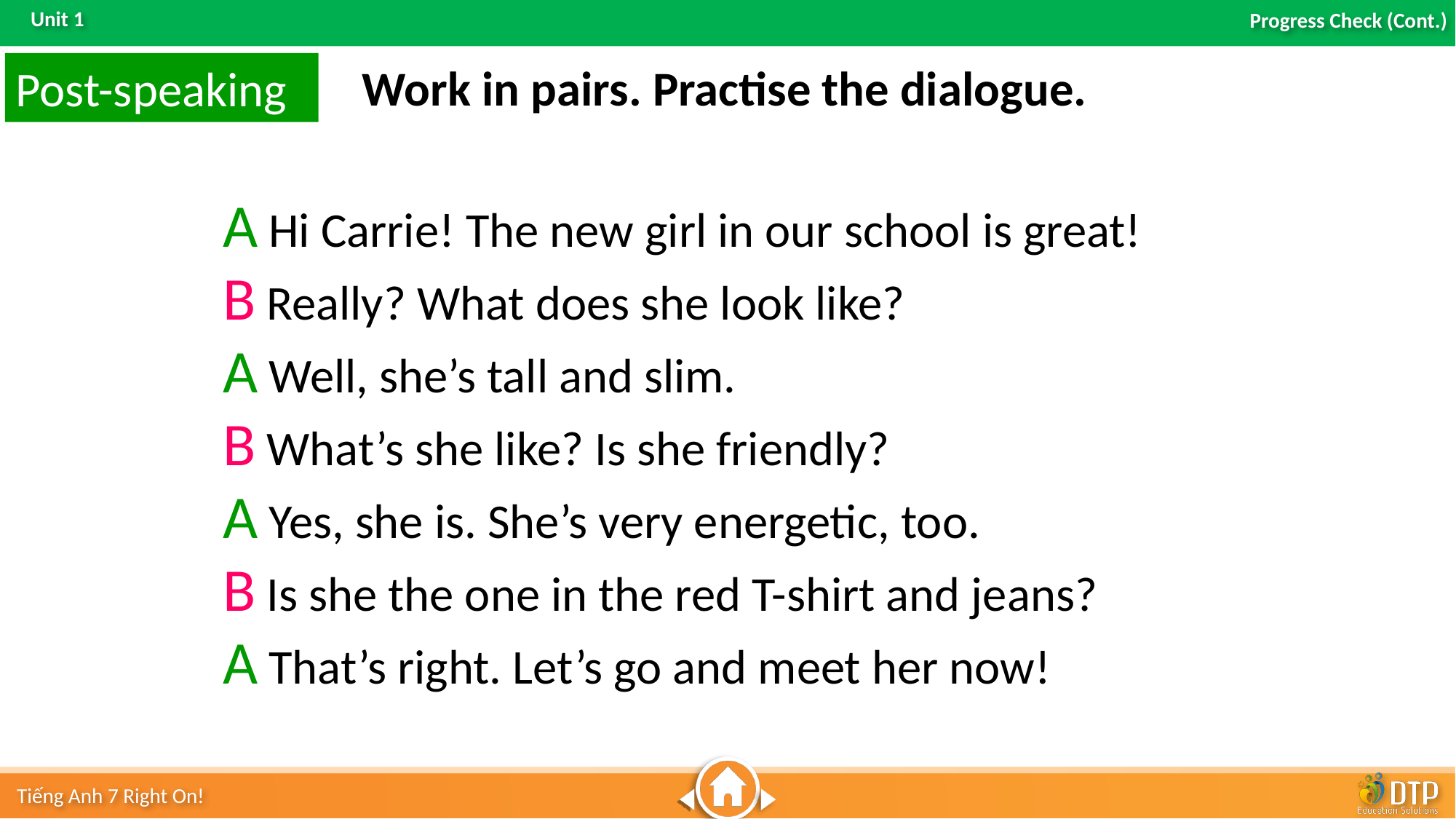

Work in pairs. Practise the dialogue.
Post-speaking
A Hi Carrie! The new girl in our school is great!
B Really? What does she look like?
A Well, she’s tall and slim.
B What’s she like? Is she friendly?
A Yes, she is. She’s very energetic, too.
B Is she the one in the red T-shirt and jeans?
A That’s right. Let’s go and meet her now!